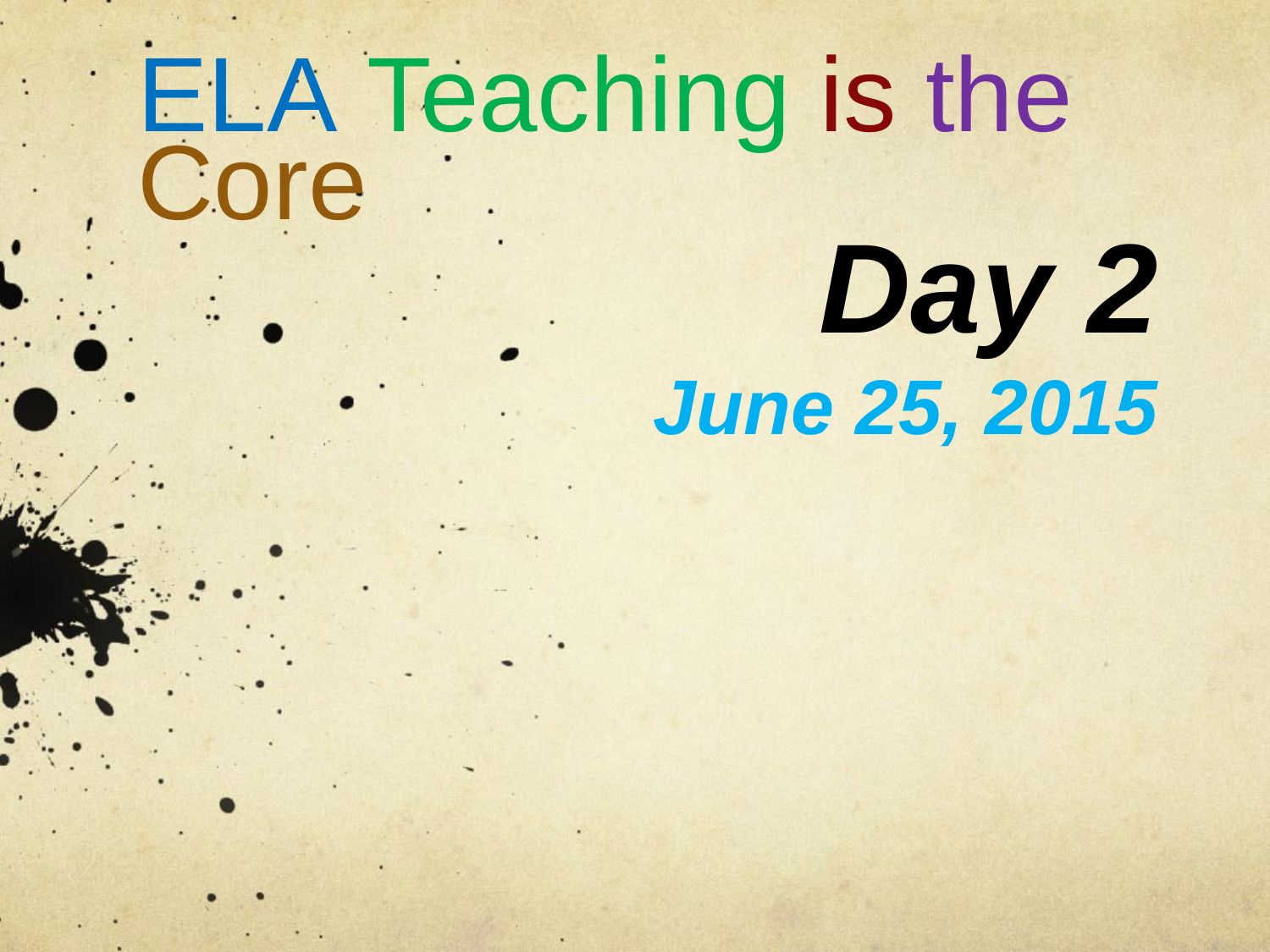

# ELA Teaching is the Core
Day 2

June 25, 2015